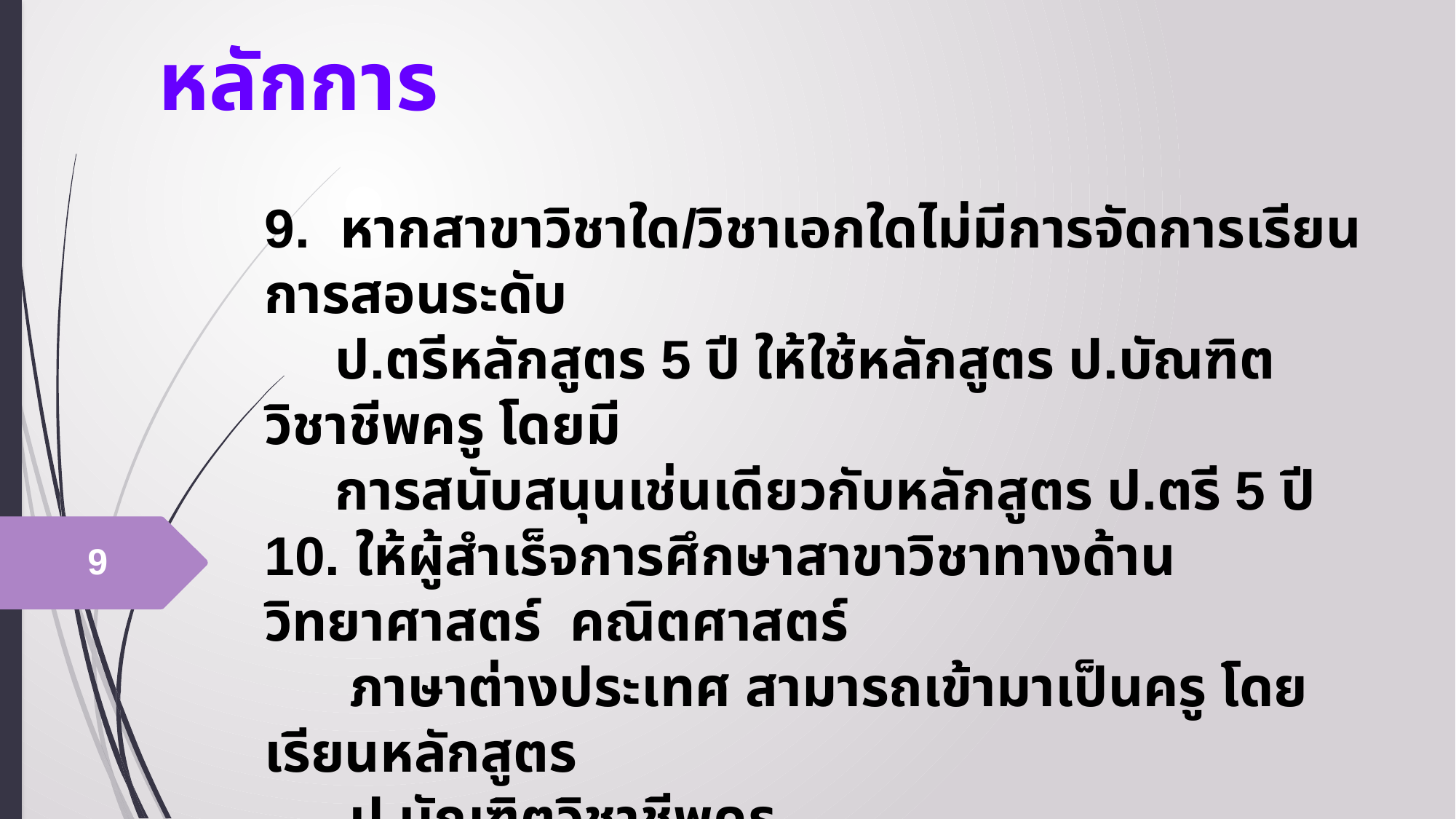

หลักการ
9.  หากสาขาวิชาใด/วิชาเอกใดไม่มีการจัดการเรียนการสอนระดับ
     ป.ตรีหลักสูตร 5 ปี ให้ใช้หลักสูตร ป.บัณฑิตวิชาชีพครู โดยมี
     การสนับสนุนเช่นเดียวกับหลักสูตร ป.ตรี 5 ปี
10. ให้ผู้สำเร็จการศึกษาสาขาวิชาทางด้านวิทยาศาสตร์  คณิตศาสตร์
      ภาษาต่างประเทศ สามารถเข้ามาเป็นครู โดยเรียนหลักสูตร
      ป.บัณฑิตวิชาชีพครู

9